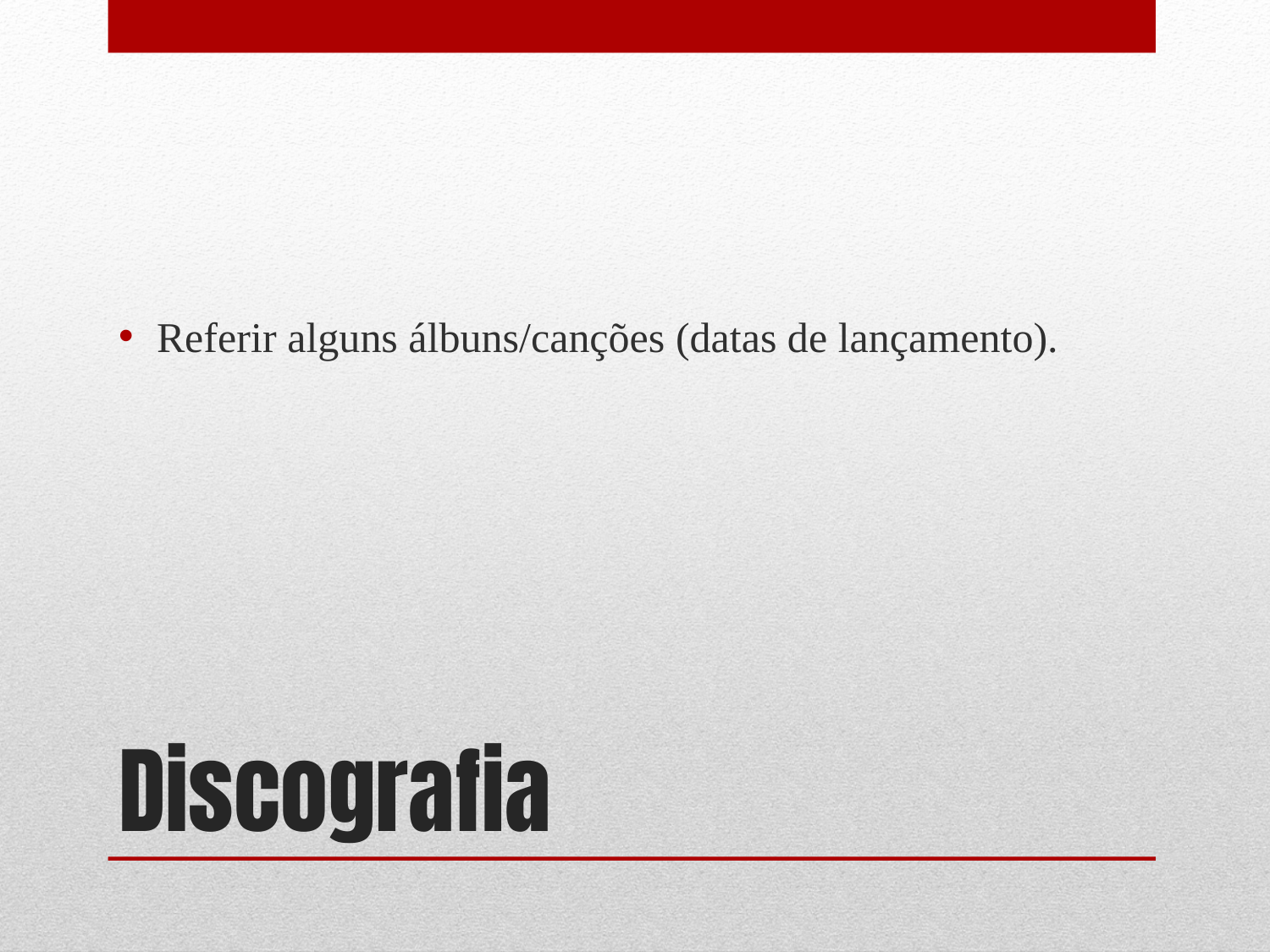

Referir alguns álbuns/canções (datas de lançamento).

# Discografia